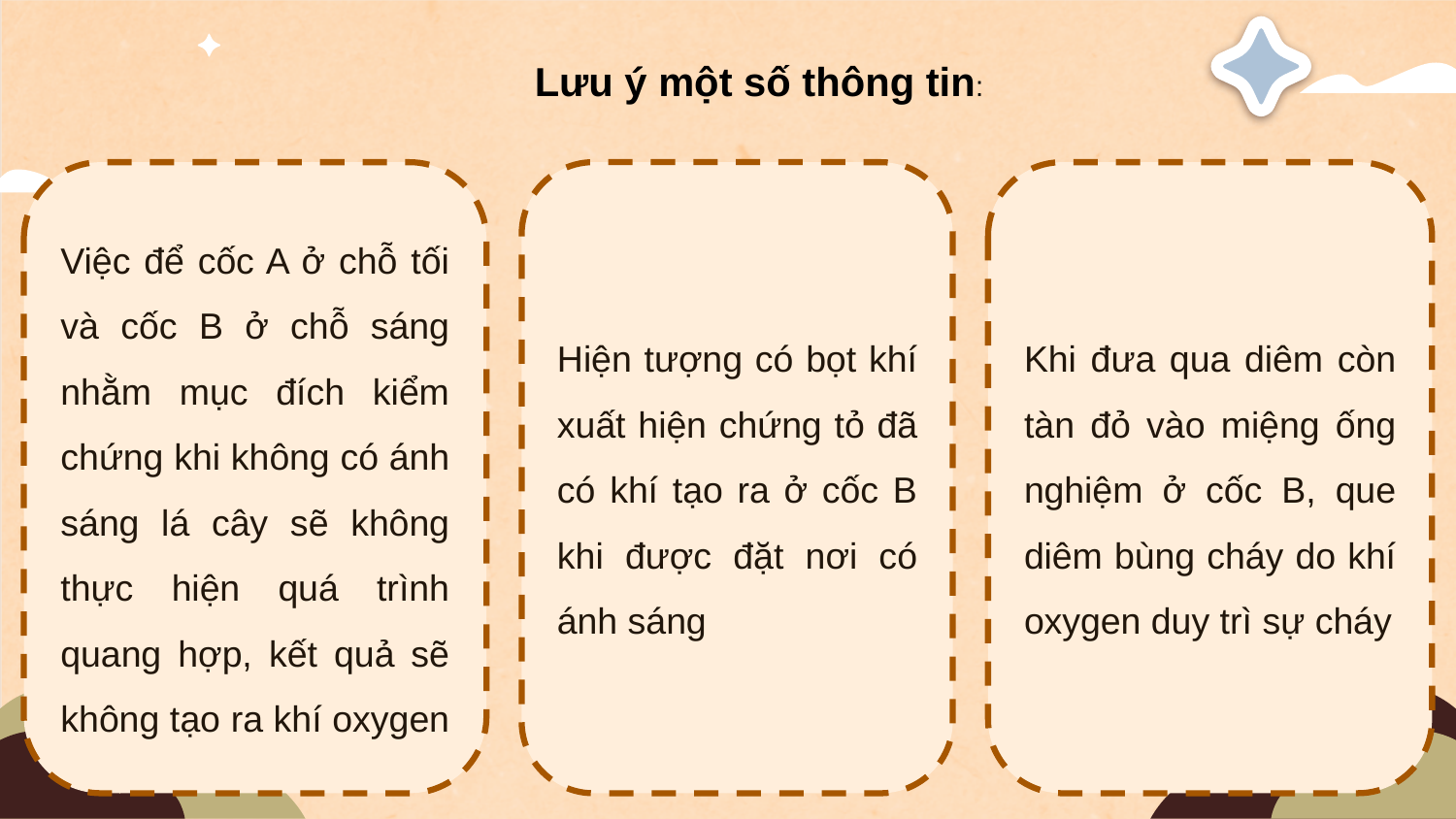

Lưu ý một số thông tin:

Việc để cốc A ở chỗ tối và cốc B ở chỗ sáng nhằm mục đích kiểm chứng khi không có ánh sáng lá cây sẽ không thực hiện quá trình quang hợp, kết quả sẽ không tạo ra khí oxygen
Hiện tượng có bọt khí xuất hiện chứng tỏ đã có khí tạo ra ở cốc B khi được đặt nơi có ánh sáng
Khi đưa qua diêm còn tàn đỏ vào miệng ống nghiệm ở cốc B, que diêm bùng cháy do khí oxygen duy trì sự cháy